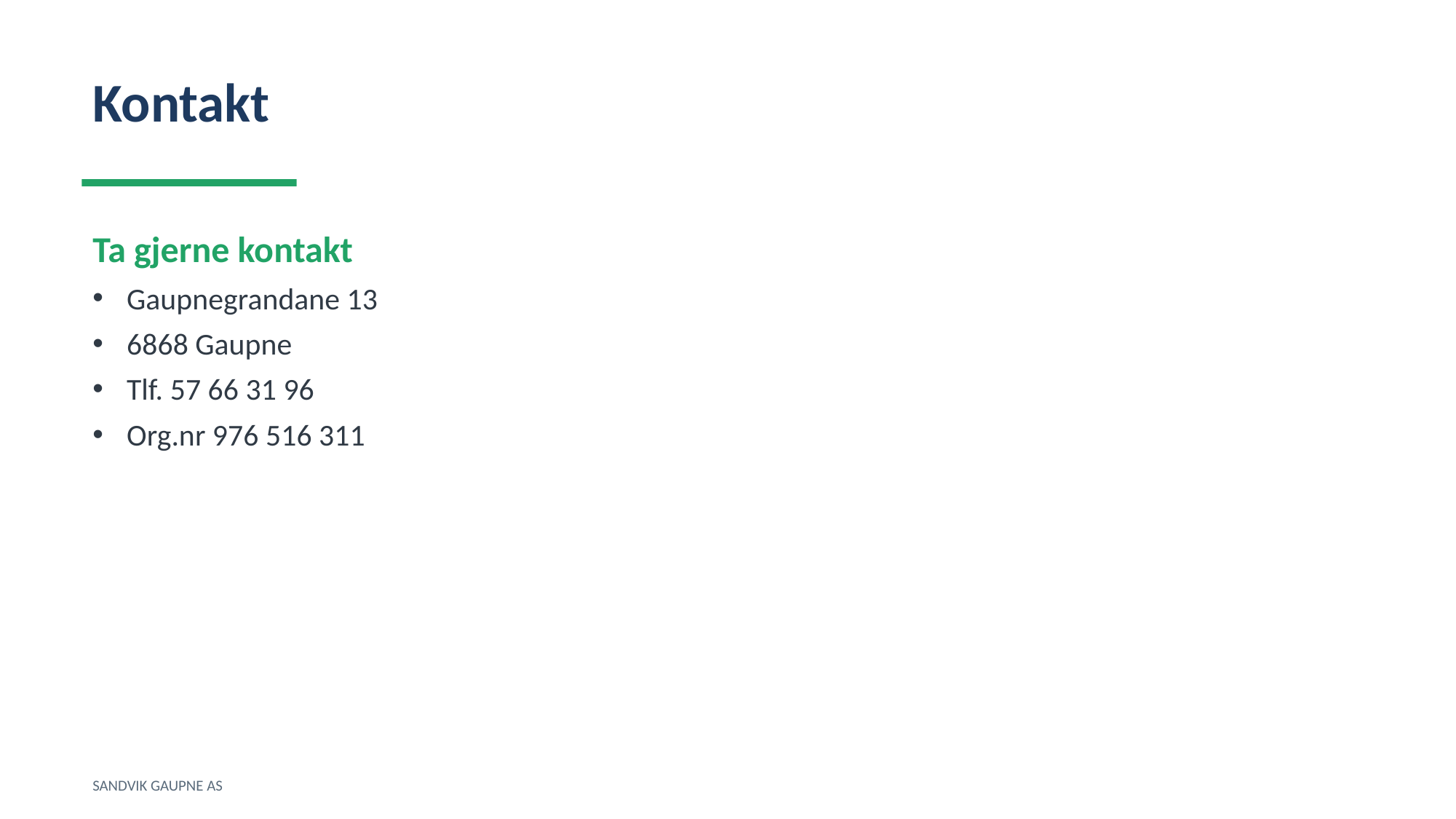

Kontakt

Ta gjerne kontakt
Gaupnegrandane 13
6868 Gaupne
Tlf. 57 66 31 96
Org.nr 976 516 311
SANDVIK GAUPNE AS